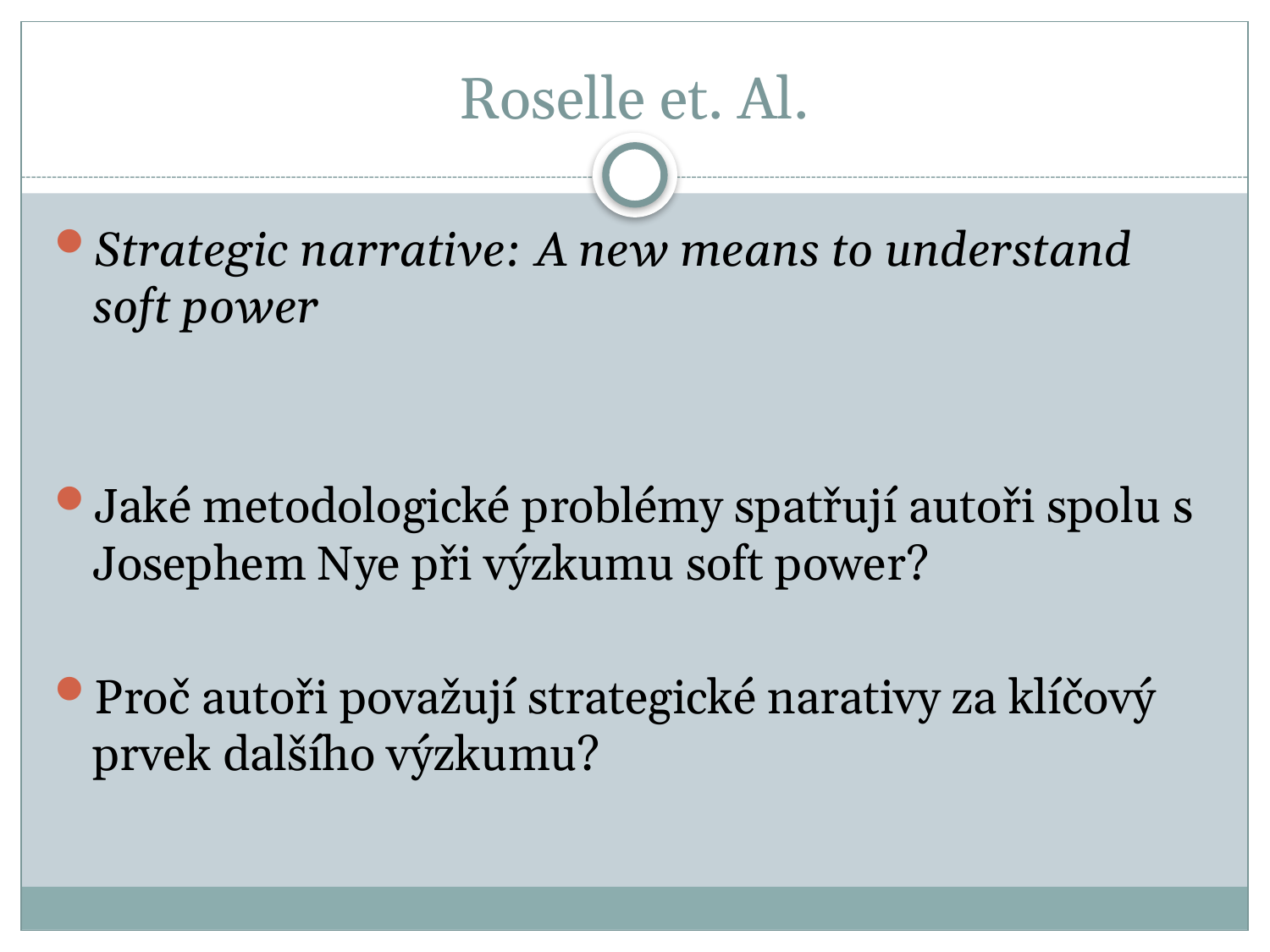

# Roselle et. Al.
Strategic narrative: A new means to understand soft power

Jaké metodologické problémy spatřují autoři spolu s Josephem Nye při výzkumu soft power?

Proč autoři považují strategické narativy za klíčový prvek dalšího výzkumu?